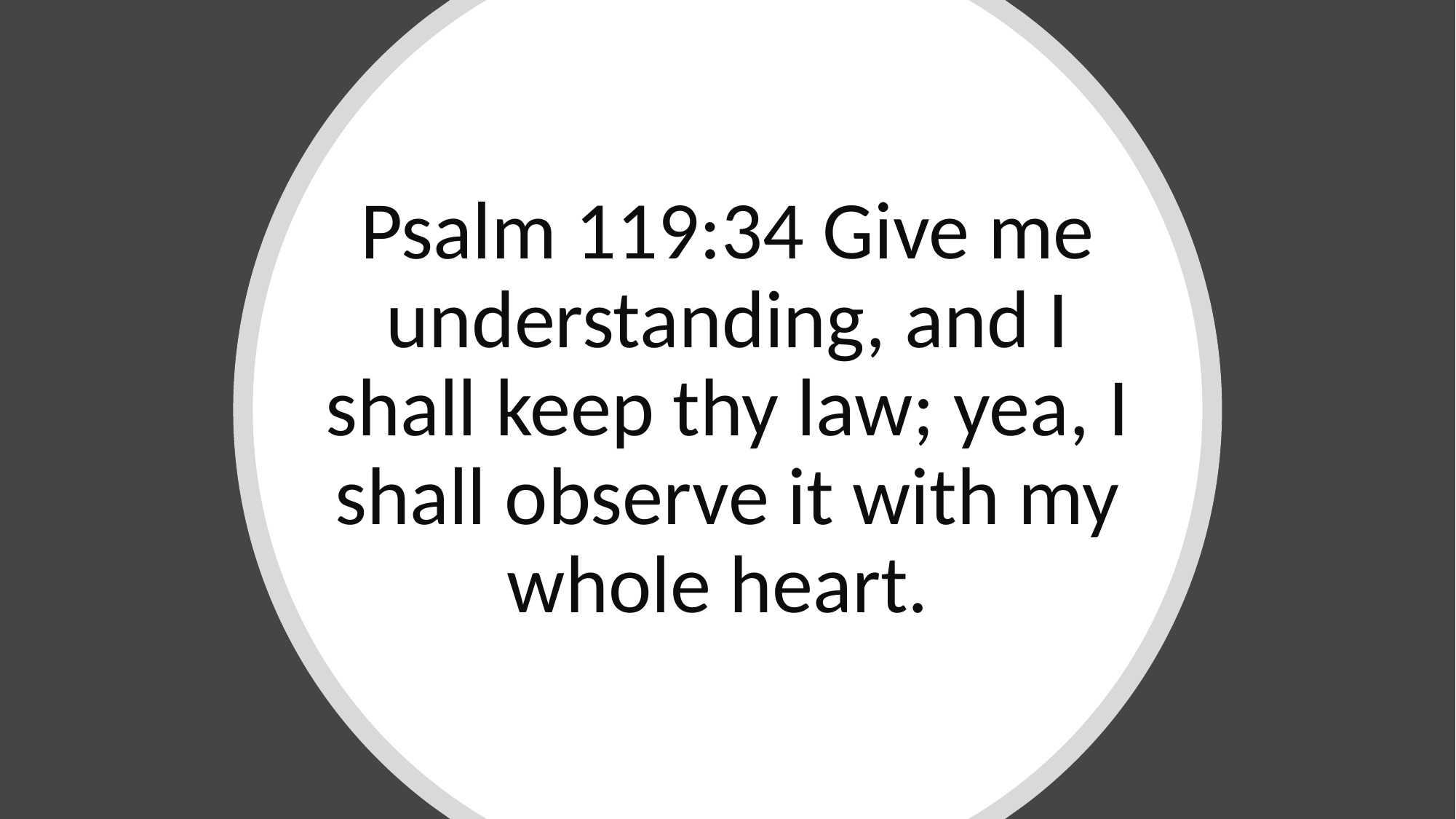

# Psalm 119:34 Give me understanding, and I shall keep thy law; yea, I shall observe it with my whole heart.